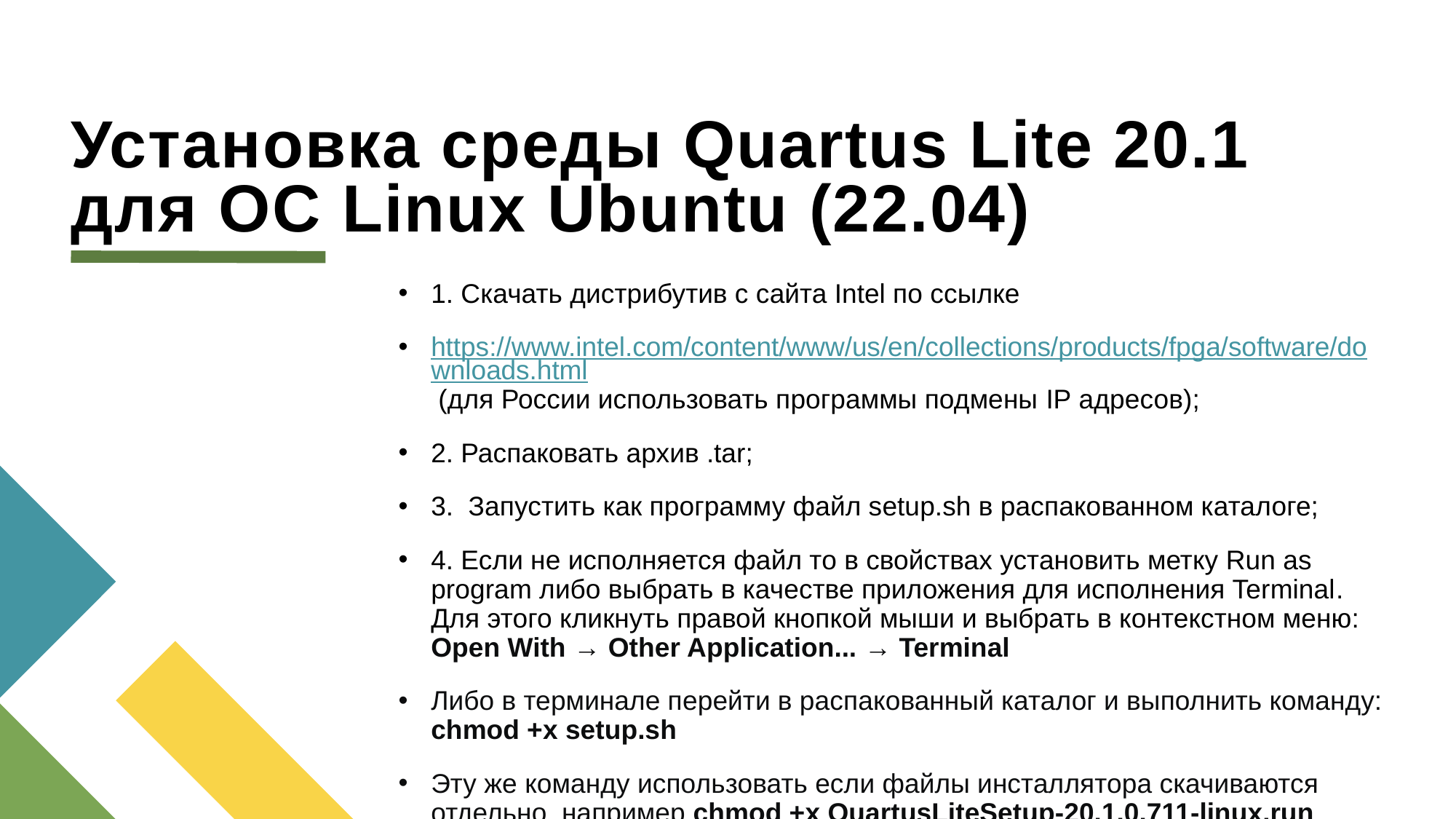

# Установка среды Quartus Lite 20.1 для ОС Linux Ubuntu (22.04)
1. Скачать дистрибутив с сайта Intel по ссылке
https://www.intel.com/content/www/us/en/collections/products/fpga/software/downloads.html (для России использовать программы подмены IP адресов);
2. Распаковать архив .tar;
3.  Запустить как программу файл setup.sh в распакованном каталоге;
4. Если не исполняется файл то в свойствах установить метку Run as program либо выбрать в качестве приложения для исполнения Terminal. Для этого кликнуть правой кнопкой мыши и выбрать в контекстном меню: Open With → Other Application... → Terminal
Либо в терминале перейти в распакованный каталог и выполнить команду:  chmod +x setup.sh
Эту же команду использовать если файлы инсталлятора скачиваются отдельно, например chmod +x QuartusLiteSetup-20.1.0.711-linux.run